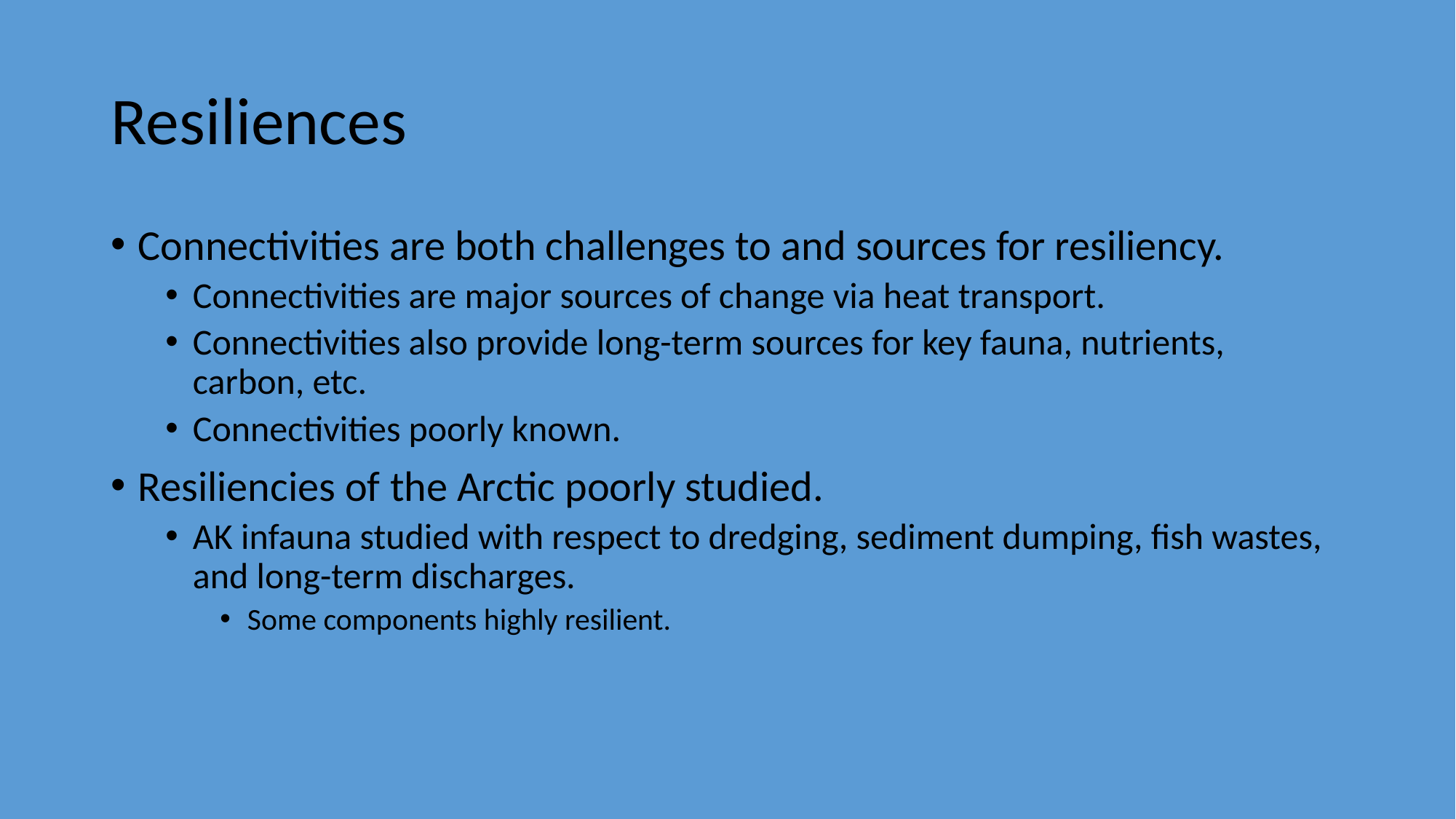

# Resiliences
Connectivities are both challenges to and sources for resiliency.
Connectivities are major sources of change via heat transport.
Connectivities also provide long-term sources for key fauna, nutrients, carbon, etc.
Connectivities poorly known.
Resiliencies of the Arctic poorly studied.
AK infauna studied with respect to dredging, sediment dumping, fish wastes, and long-term discharges.
Some components highly resilient.